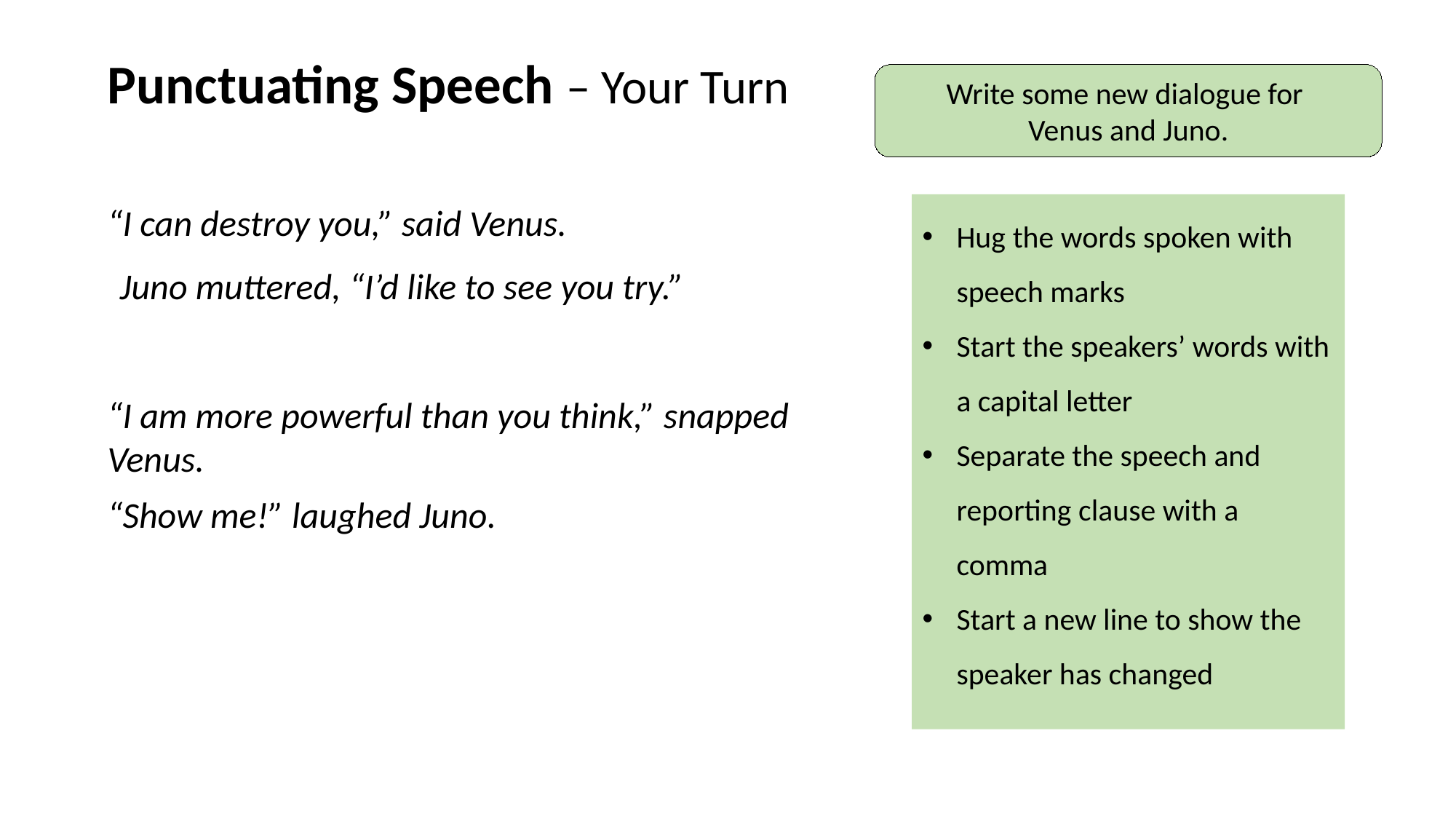

Punctuating Speech – Your Turn
Write some new dialogue for
Venus and Juno.
“I can destroy you,” said Venus.
Hug the words spoken with speech marks
Start the speakers’ words with a capital letter
Separate the speech and reporting clause with a comma
Start a new line to show the speaker has changed

Juno muttered, “I’d like to see you try.”
“I am more powerful than you think,” snapped Venus.
“Show me!” laughed Juno.